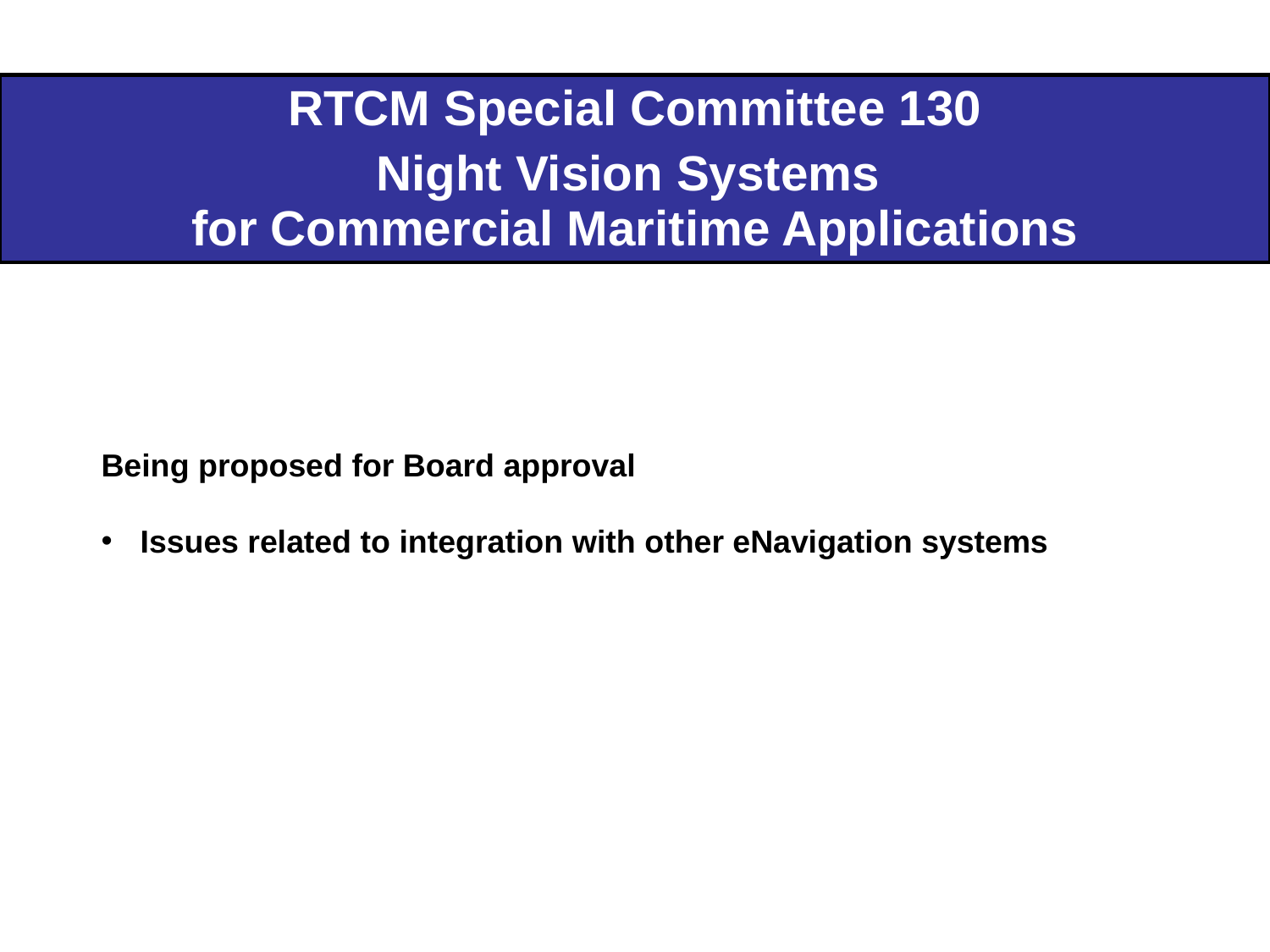

| RTCM Special Committee 130 Night Vision Systems for Commercial Maritime Applications |
| --- |
Being proposed for Board approval

 Issues related to integration with other eNavigation systems